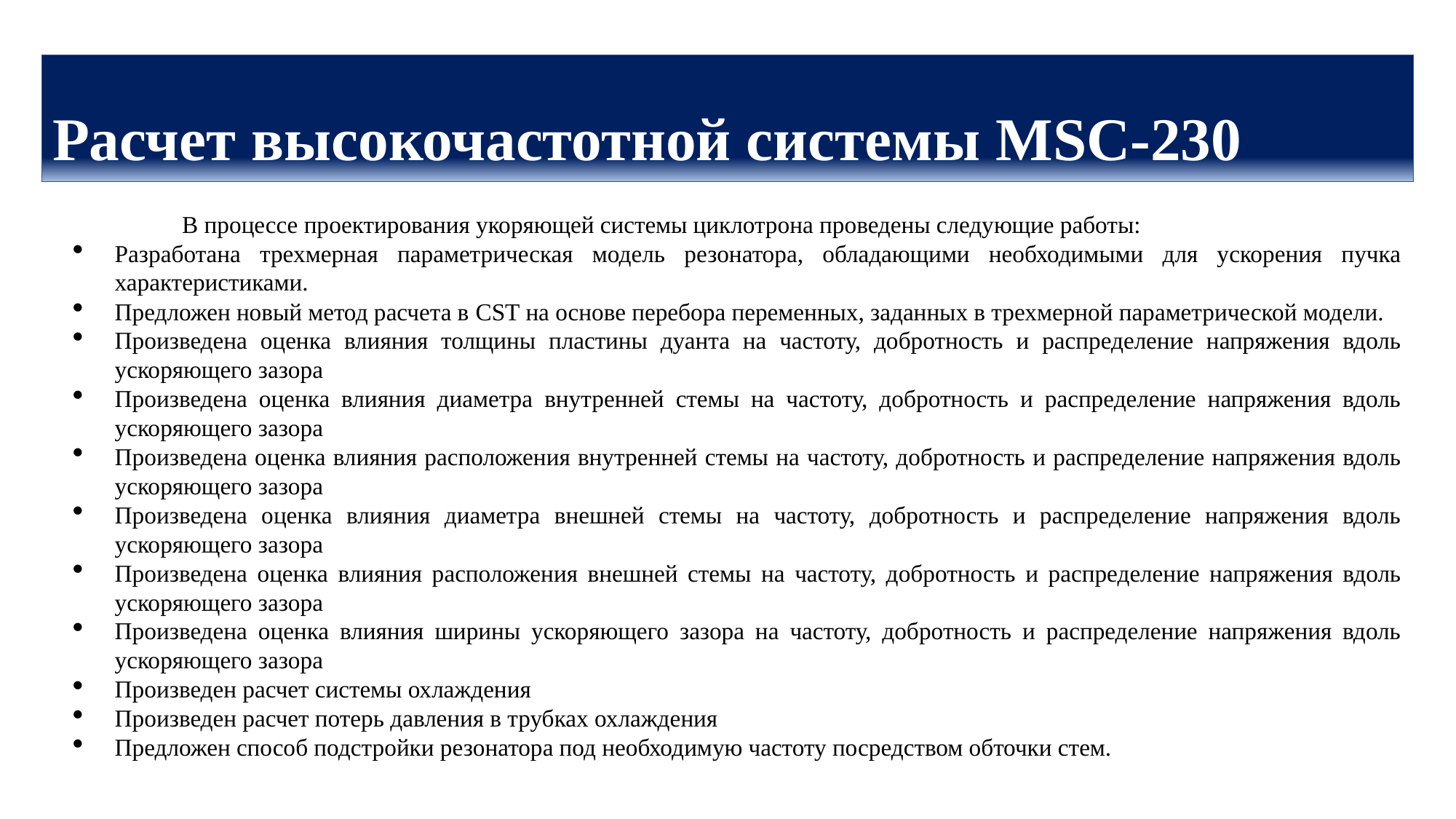

Расчет высокочастотной системы MSC-230
В процессе проектирования укоряющей системы циклотрона проведены следующие работы:
Разработана трехмерная параметрическая модель резонатора, обладающими необходимыми для ускорения пучка характеристиками.
Предложен новый метод расчета в CST на основе перебора переменных, заданных в трехмерной параметрической модели.
Произведена оценка влияния толщины пластины дуанта на частоту, добротность и распределение напряжения вдоль ускоряющего зазора
Произведена оценка влияния диаметра внутренней стемы на частоту, добротность и распределение напряжения вдоль ускоряющего зазора
Произведена оценка влияния расположения внутренней стемы на частоту, добротность и распределение напряжения вдоль ускоряющего зазора
Произведена оценка влияния диаметра внешней стемы на частоту, добротность и распределение напряжения вдоль ускоряющего зазора
Произведена оценка влияния расположения внешней стемы на частоту, добротность и распределение напряжения вдоль ускоряющего зазора
Произведена оценка влияния ширины ускоряющего зазора на частоту, добротность и распределение напряжения вдоль ускоряющего зазора
Произведен расчет системы охлаждения
Произведен расчет потерь давления в трубках охлаждения
Предложен способ подстройки резонатора под необходимую частоту посредством обточки стем.